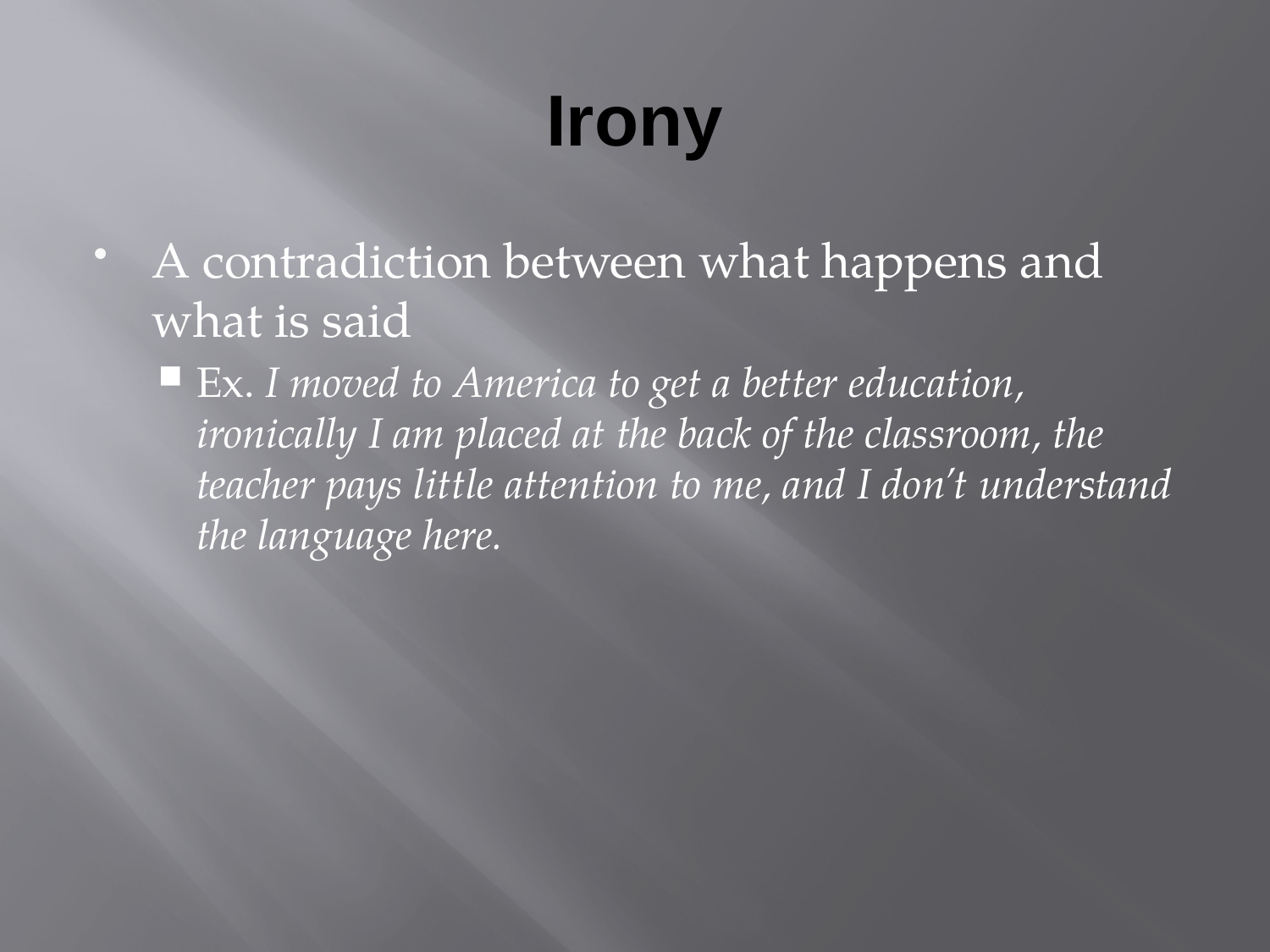

# Irony
A contradiction between what happens and what is said
Ex. I moved to America to get a better education, ironically I am placed at the back of the classroom, the teacher pays little attention to me, and I don’t understand the language here.